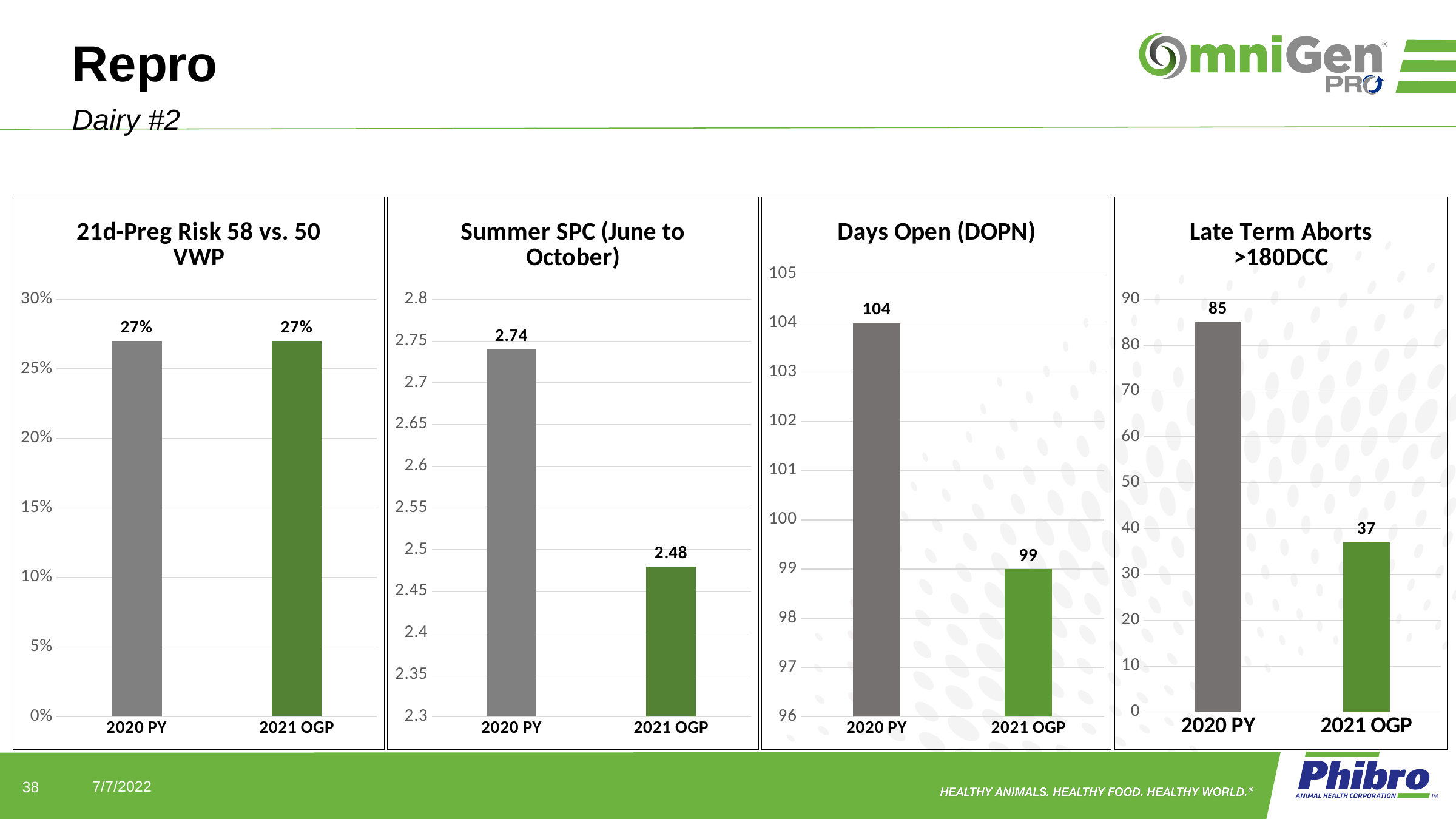

# Repro
Dairy #2

### Chart: Days Open (DOPN)

| Category |  |
|---|---|
| 2020 PY | 104.0 |
| 2021 OGP | 99.0 |

### Chart: Late Term Aborts >180DCC

| Category |  |
|---|---|
| 2020 PY | 85.0 |
| 2021 OGP | 37.0 |

### Chart: 21d-Preg Risk 58 vs. 50 VWP

| Category |  |
|---|---|
| 2020 PY | 0.27 |
| 2021 OGP | 0.27 |

### Chart: Summer SPC (June to October)

| Category | Summer SPC |
|---|---|
| 2020 PY | 2.74 |
| 2021 OGP | 2.48 |
38
7/7/2022